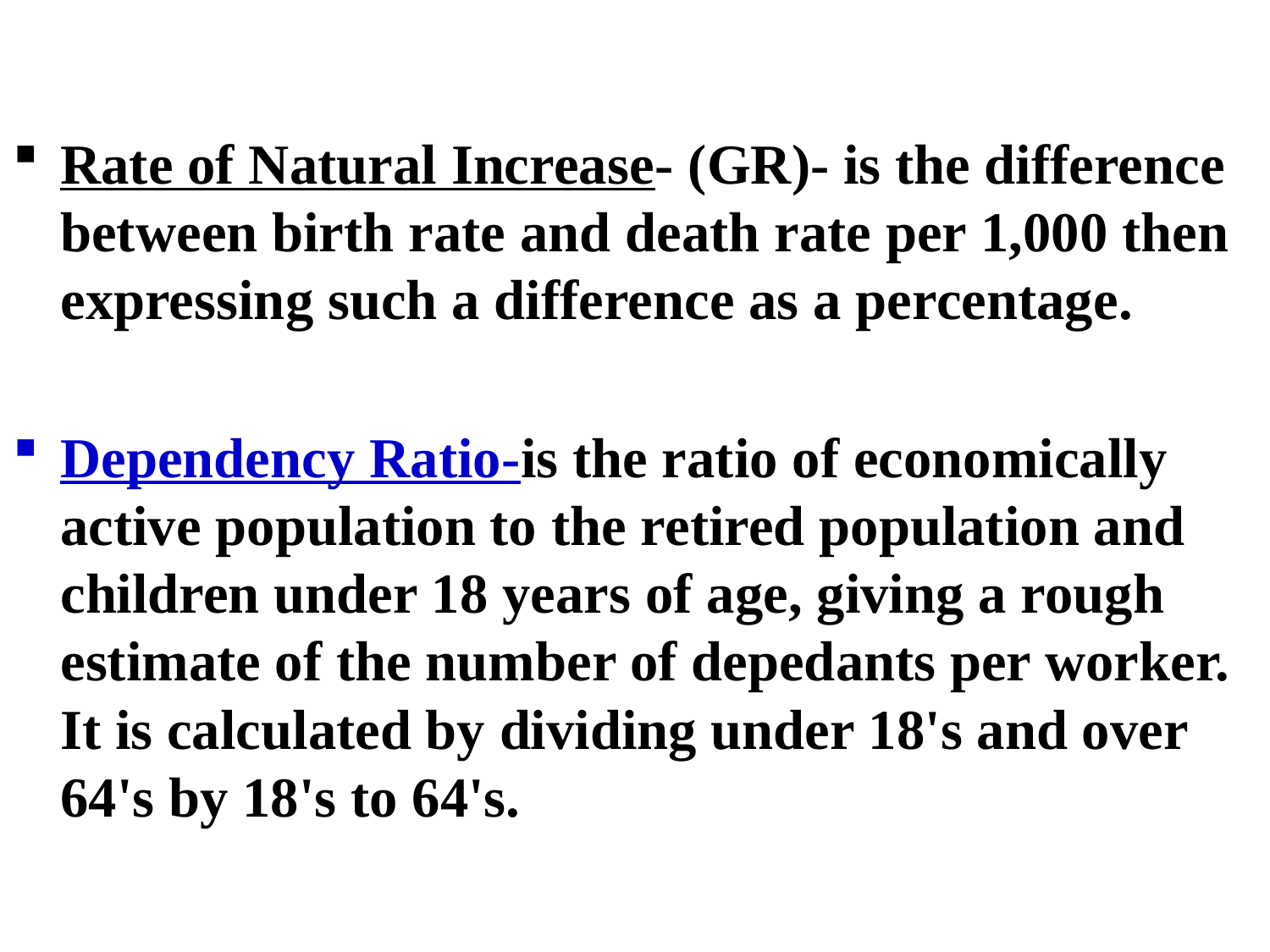

Rate of Natural Increase- (GR)- is the difference between birth rate and death rate per 1,000 then expressing such a difference as a percentage.

Dependency Ratio-is the ratio of economically active population to the retired population and children under 18 years of age, giving a rough estimate of the number of depedants per worker. It is calculated by dividing under 18's and over 64's by 18's to 64's.